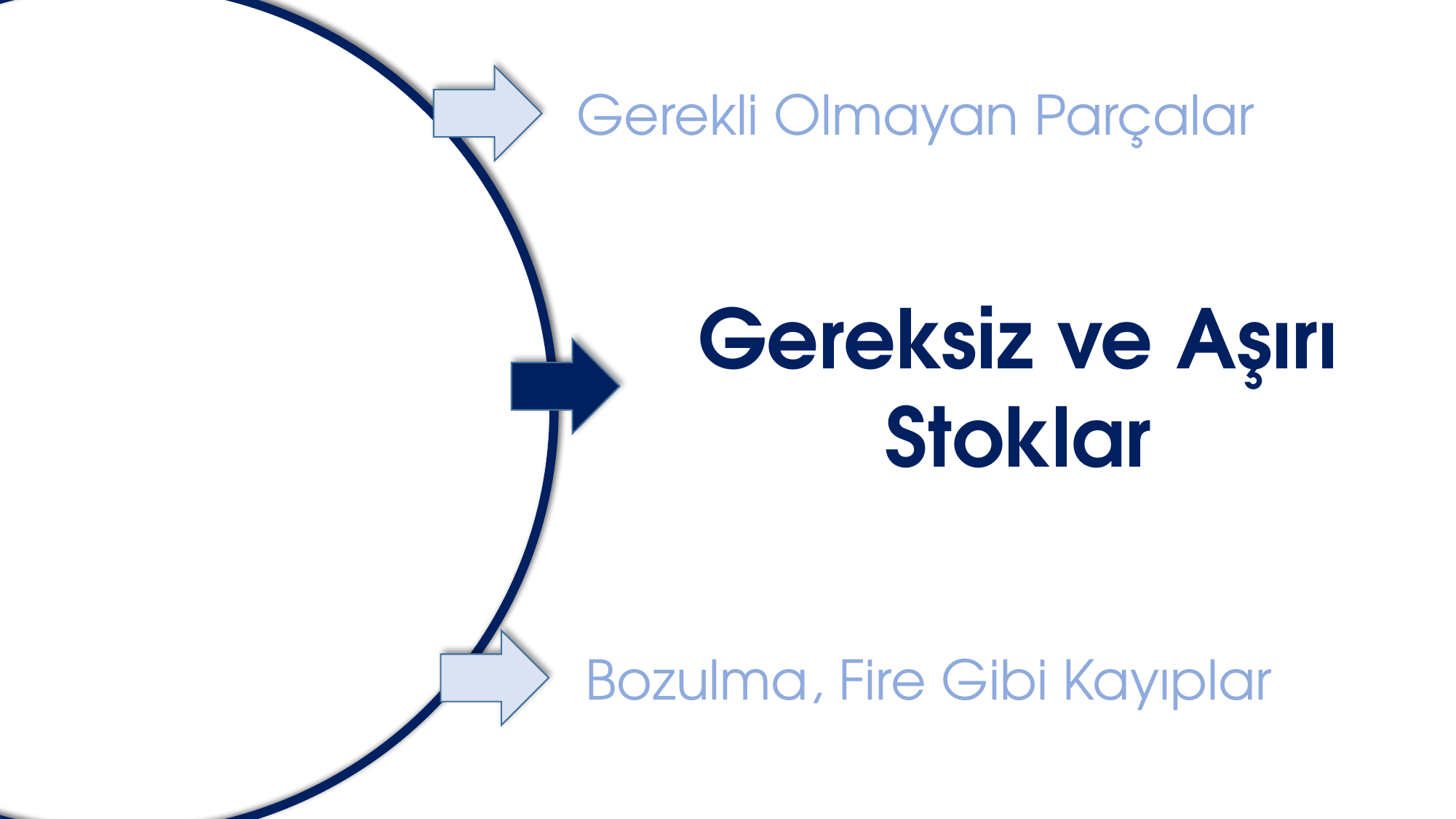

Stoksuzluk

Gerekli Olmayan Parçalar
Gereksiz ve Aşırı Stoklar

Bozulma, Fire Gibi Kayıplar

Stok Kayıpları